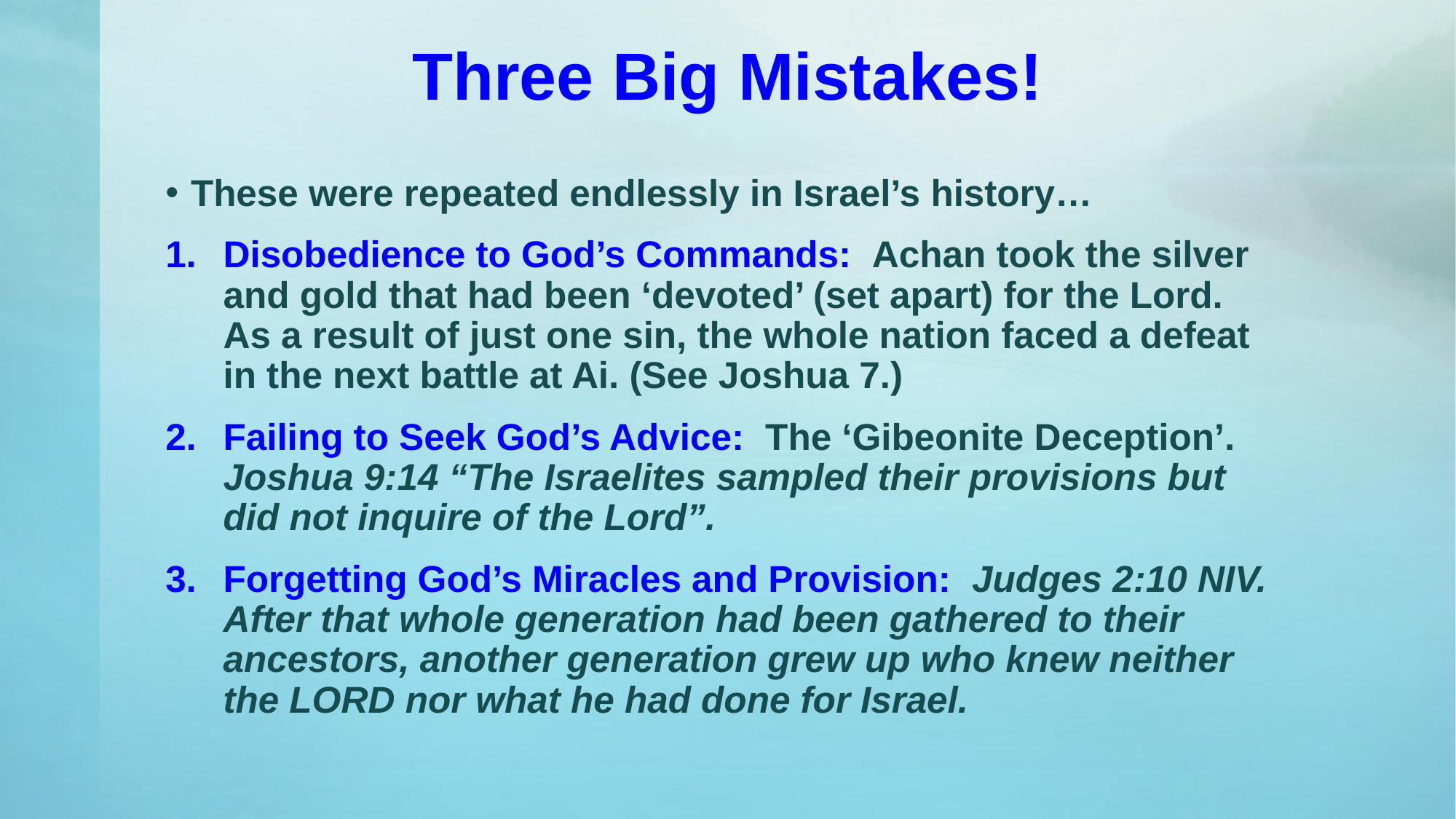

# Three Big Mistakes!
These were repeated endlessly in Israel’s history…
Disobedience to God’s Commands:  Achan took the silver and gold that had been ‘devoted’ (set apart) for the Lord.  As a result of just one sin, the whole nation faced a defeat in the next battle at Ai. (See Joshua 7.)
Failing to Seek God’s Advice:  The ‘Gibeonite Deception’. Joshua 9:14 “The Israelites sampled their provisions but did not inquire of the Lord”.
Forgetting God’s Miracles and Provision:  Judges 2:10 NIV.  After that whole generation had been gathered to their ancestors, another generation grew up who knew neither the LORD nor what he had done for Israel.